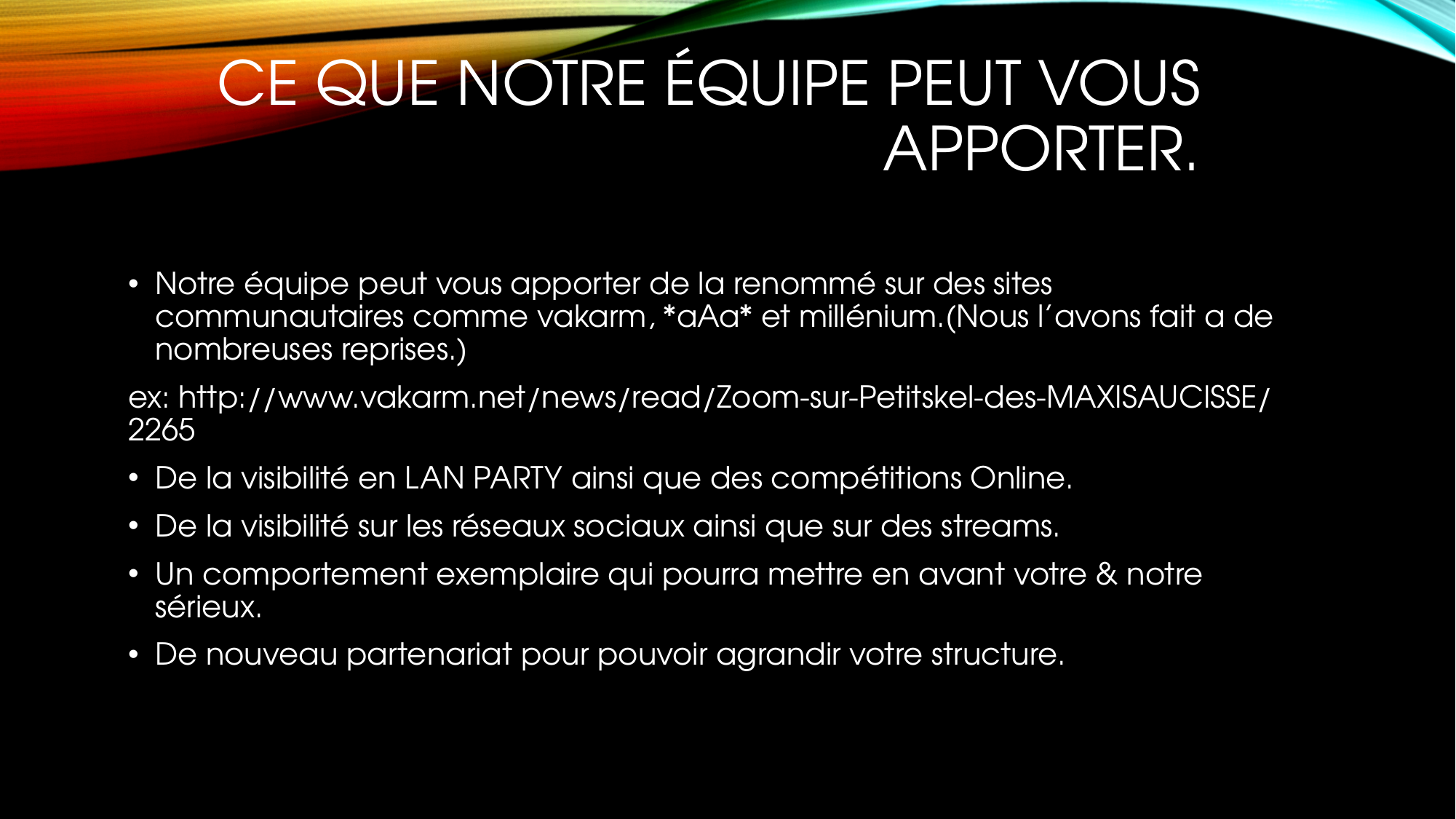

# Ce que notre équipe peut vous apporter.
Notre équipe peut vous apporter de la renommé sur des sites communautaires comme vakarm, *aAa* et millénium.(Nous l’avons fait a de nombreuses reprises.)
ex: http://www.vakarm.net/news/read/Zoom-sur-Petitskel-des-MAXISAUCISSE/2265
De la visibilité en LAN PARTY ainsi que des compétitions Online.
De la visibilité sur les réseaux sociaux ainsi que sur des streams.
Un comportement exemplaire qui pourra mettre en avant votre & notre sérieux.
De nouveau partenariat pour pouvoir agrandir votre structure.